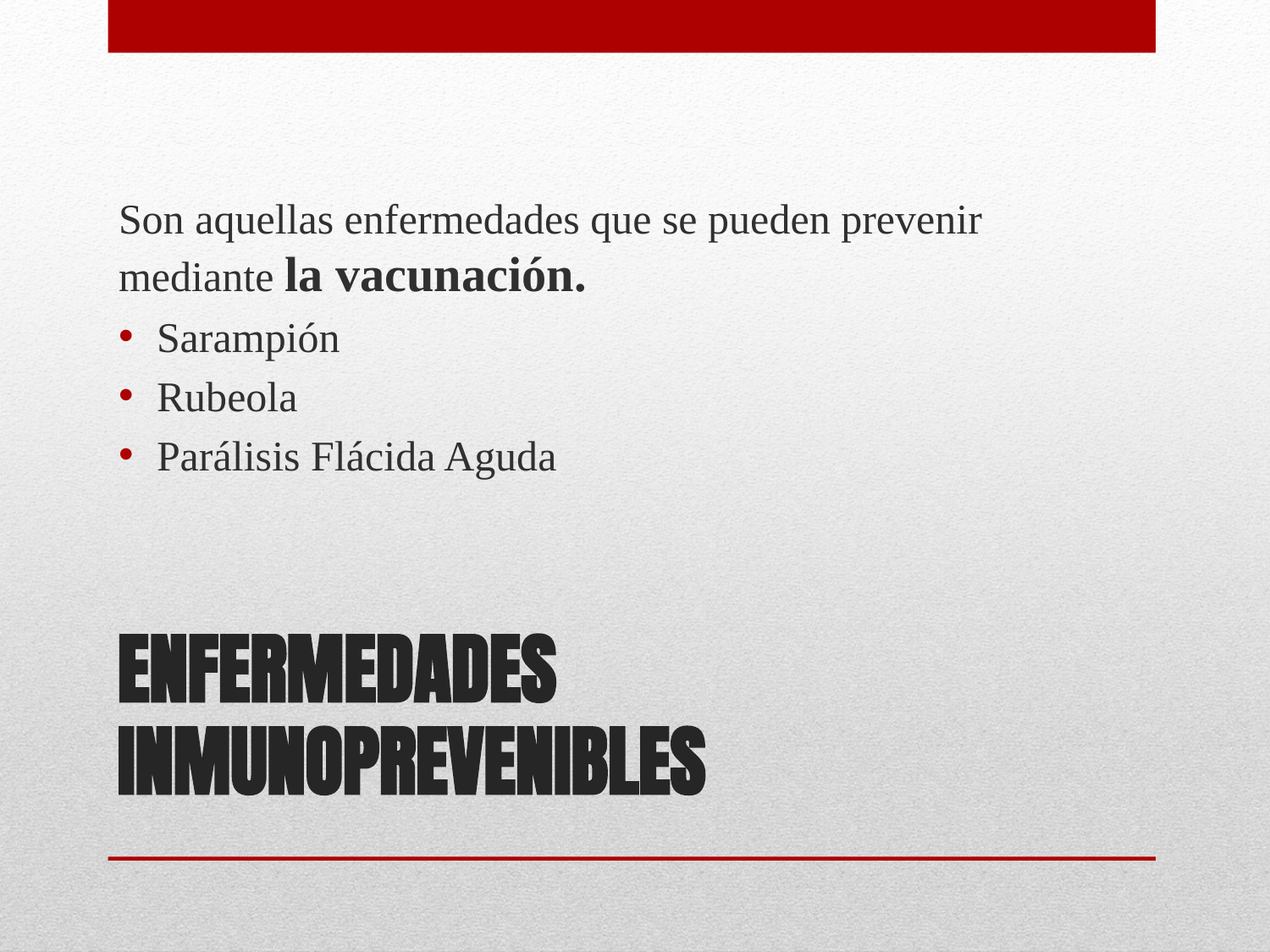

Son aquellas enfermedades que se pueden prevenir mediante la vacunación.
Sarampión
Rubeola
Parálisis Flácida Aguda

# ENFERMEDADES INMUNOPREVENIBLES